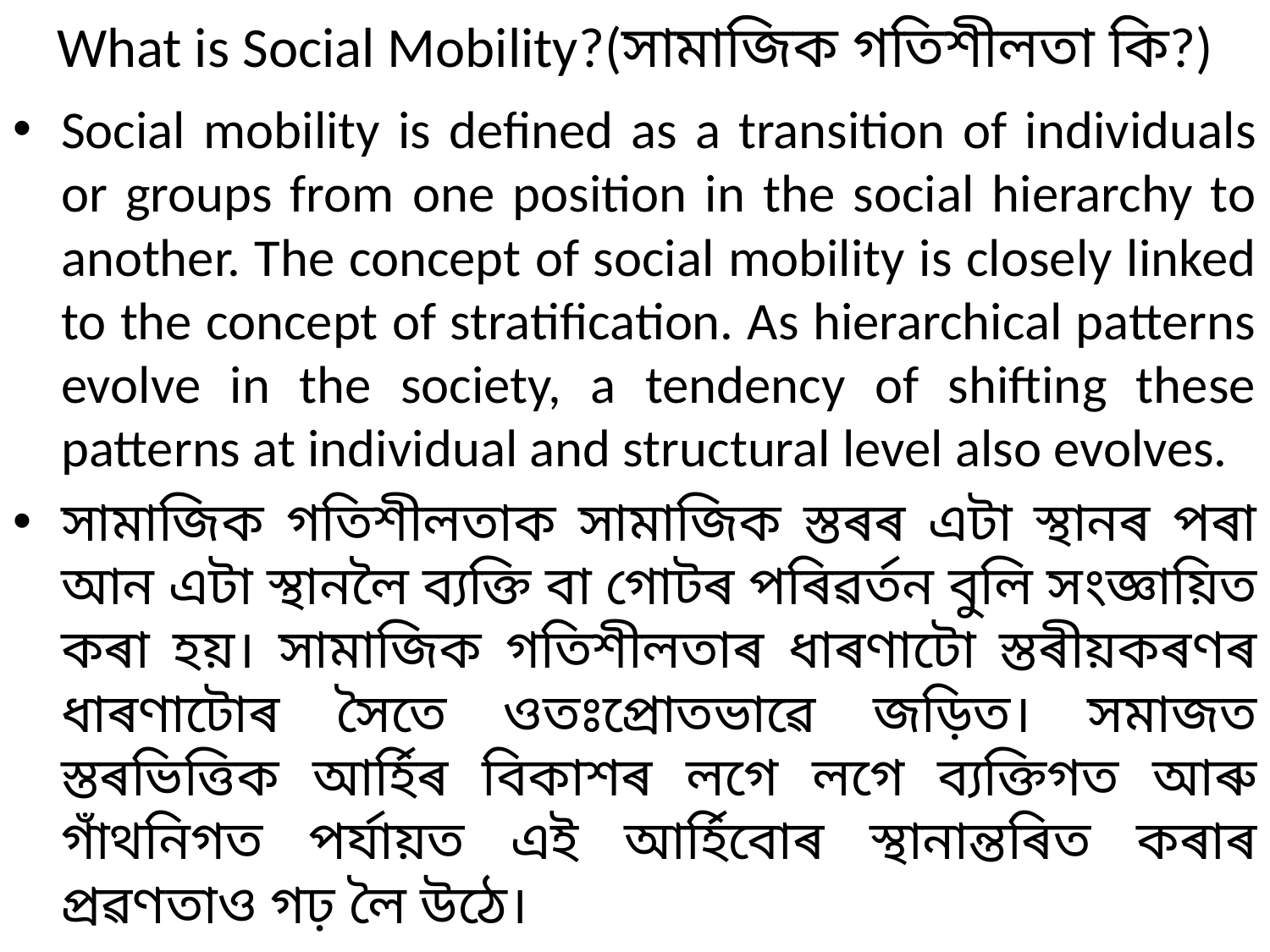

# What is Social Mobility?(সামাজিক গতিশীলতা কি?)
Social mobility is defined as a transition of individuals or groups from one position in the social hierarchy to another. The concept of social mobility is closely linked to the concept of stratification. As hierarchical patterns evolve in the society, a tendency of shifting these patterns at individual and structural level also evolves.
সামাজিক গতিশীলতাক সামাজিক স্তৰৰ এটা স্থানৰ পৰা আন এটা স্থানলৈ ব্যক্তি বা গোটৰ পৰিৱৰ্তন বুলি সংজ্ঞায়িত কৰা হয়। সামাজিক গতিশীলতাৰ ধাৰণাটো স্তৰীয়কৰণৰ ধাৰণাটোৰ সৈতে ওতঃপ্ৰোতভাৱে জড়িত। সমাজত স্তৰভিত্তিক আৰ্হিৰ বিকাশৰ লগে লগে ব্যক্তিগত আৰু গাঁথনিগত পৰ্যায়ত এই আৰ্হিবোৰ স্থানান্তৰিত কৰাৰ প্ৰৱণতাও গঢ় লৈ উঠে।